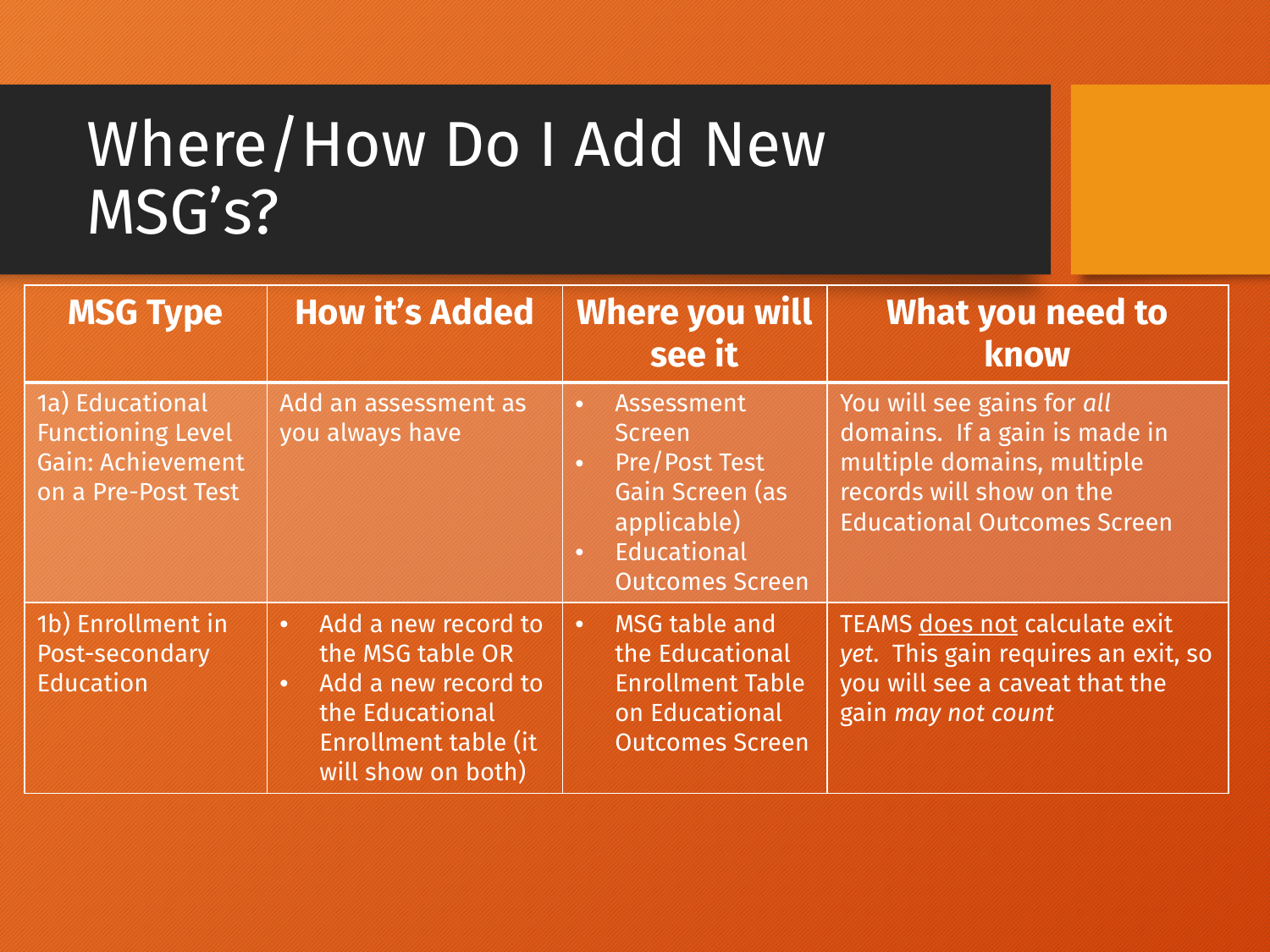

# Where/How Do I Add New MSG’s?
| MSG Type | How it’s Added | Where you will see it | What you need to know |
| --- | --- | --- | --- |
| 1a) Educational Functioning Level Gain: Achievement on a Pre-Post Test | Add an assessment as you always have | Assessment Screen Pre/Post Test Gain Screen (as applicable) Educational Outcomes Screen | You will see gains for all domains. If a gain is made in multiple domains, multiple records will show on the Educational Outcomes Screen |
| 1b) Enrollment in Post-secondary Education | Add a new record to the MSG table OR Add a new record to the Educational Enrollment table (it will show on both) | MSG table and the Educational Enrollment Table on Educational Outcomes Screen | TEAMS does not calculate exit yet. This gain requires an exit, so you will see a caveat that the gain may not count |